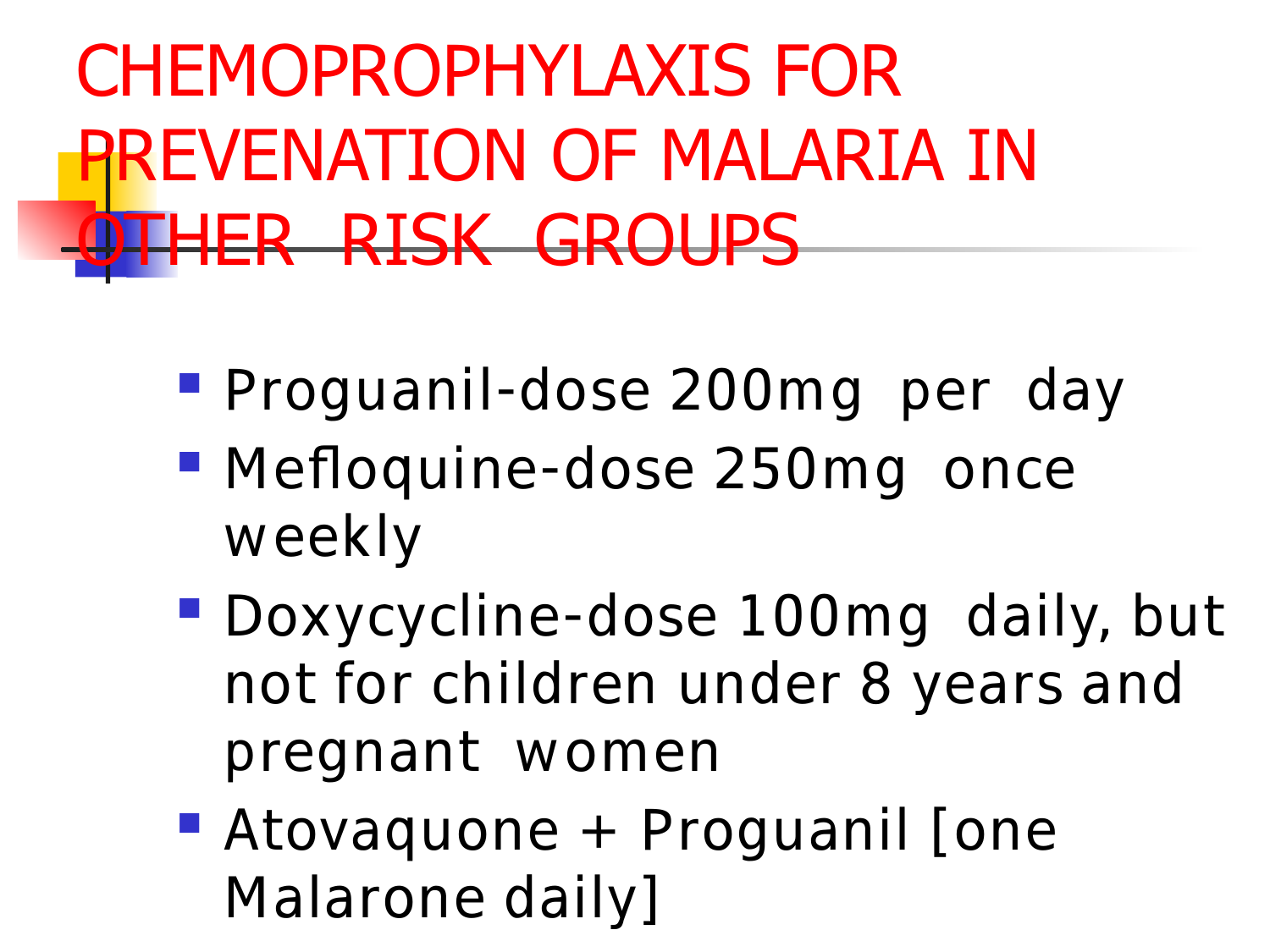

# CHEMOPROPHYLAXIS FOR PREVENATION OF MALARIA IN OTHER  RISK  GROUPS
Proguanil-dose 200mg  per  day
Mefloquine-dose 250mg  once  weekly
Doxycycline-dose 100mg  daily, but not for children under 8 years and pregnant  women
Atovaquone + Proguanil [one Malarone daily]